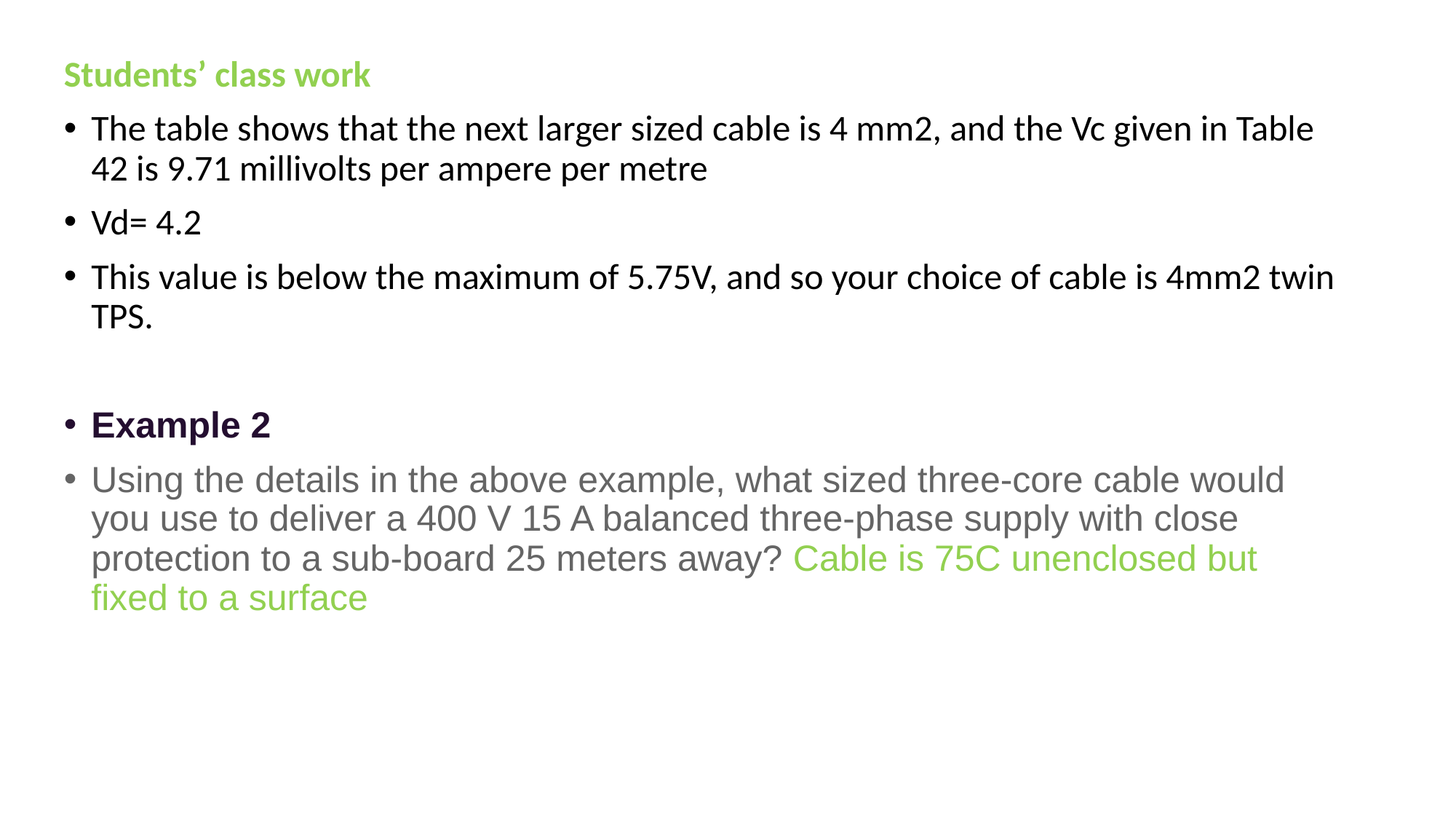

Students’ class work
The table shows that the next larger sized cable is 4 mm2, and the Vc given in Table 42 is 9.71 millivolts per ampere per metre
Vd= 4.2
This value is below the maximum of 5.75V, and so your choice of cable is 4mm2 twin TPS.

Example 2
Using the details in the above example, what sized three-core cable would you use to deliver a 400 V 15 A balanced three-phase supply with close protection to a sub-board 25 meters away? Cable is 75C unenclosed but fixed to a surface